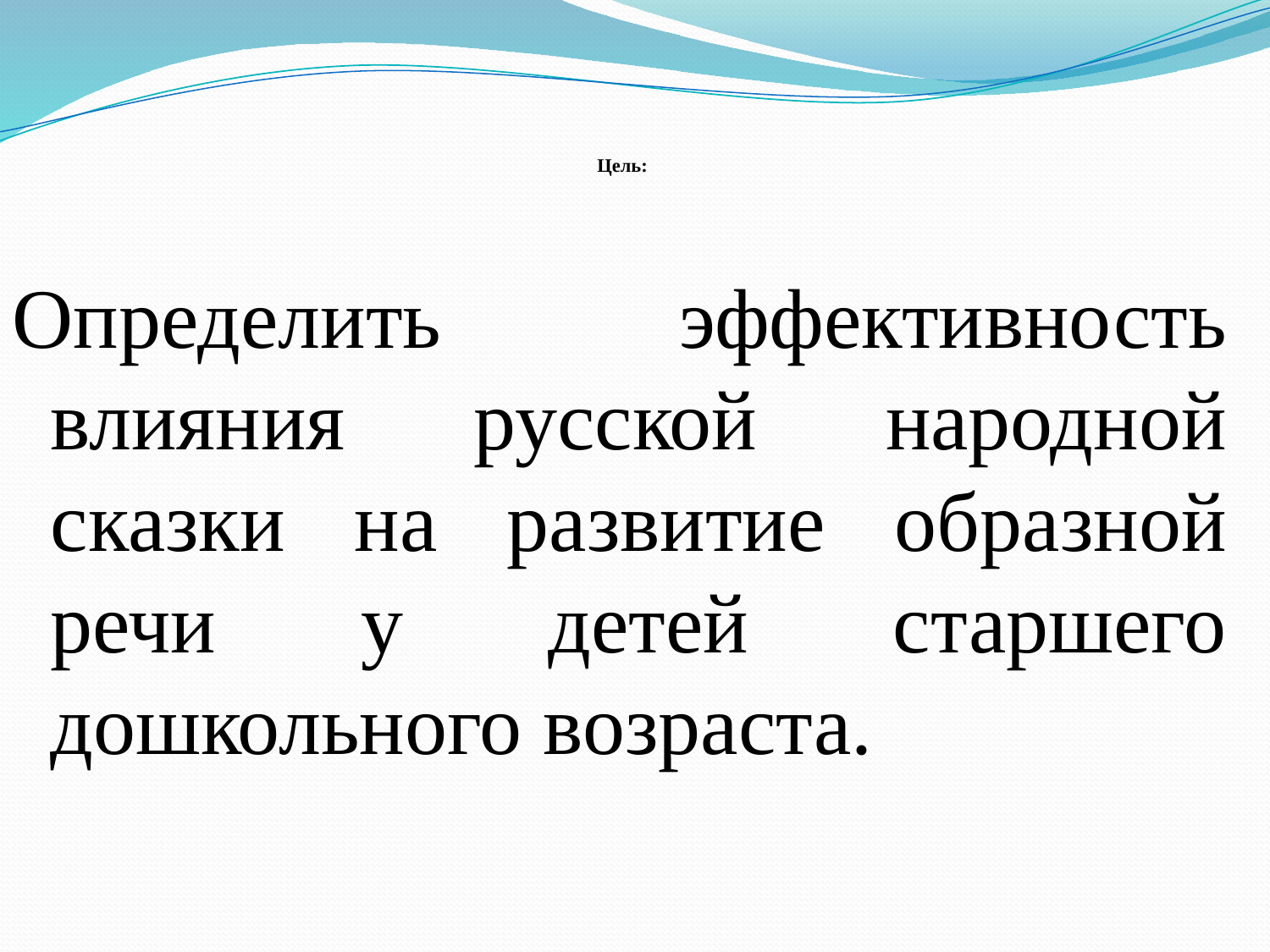

# Цель:

Определить эффективность влияния русской народной сказки на развитие образной речи у детей старшего дошкольного возраста.